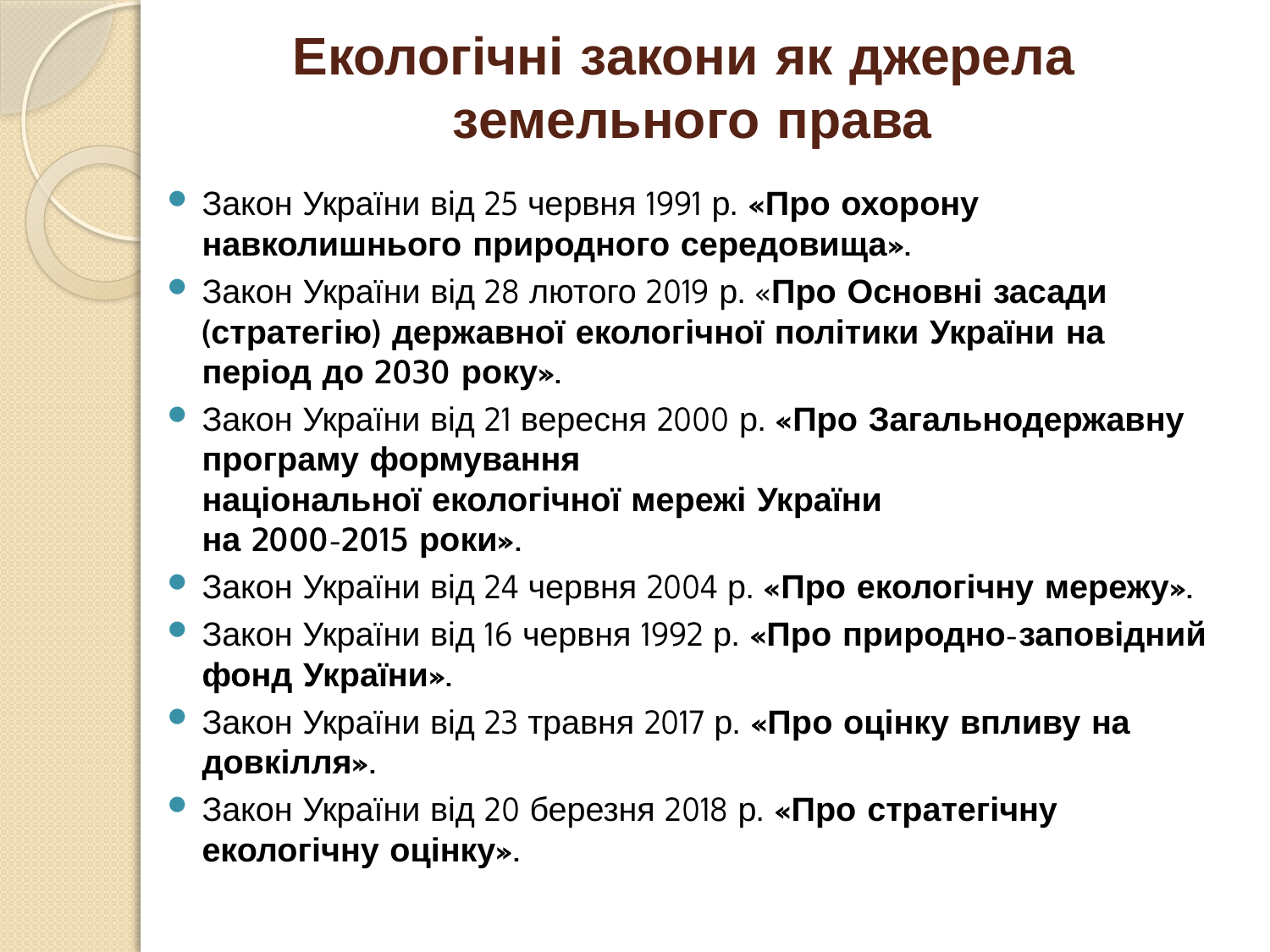

# Екологічні закони як джерела земельного права
Закон України від 25 червня 1991 р. «Про охорону навколишнього природного середовища».
Закон України від 28 лютого 2019 р. «Про Основні засади (стратегію) державної екологічної політики України на період до 2030 року».
Закон України від 21 вересня 2000 р. «Про Загальнодержавну програму формування
національної екологічної мережі України
на 2000-2015 роки».
Закон України від 24 червня 2004 р. «Про екологічну мережу».
Закон України від 16 червня 1992 р. «Про природно-заповідний фонд України».
Закон України від 23 травня 2017 р. «Про оцінку впливу на довкілля».
Закон України від 20 березня 2018 р. «Про стратегічну екологічну оцінку».